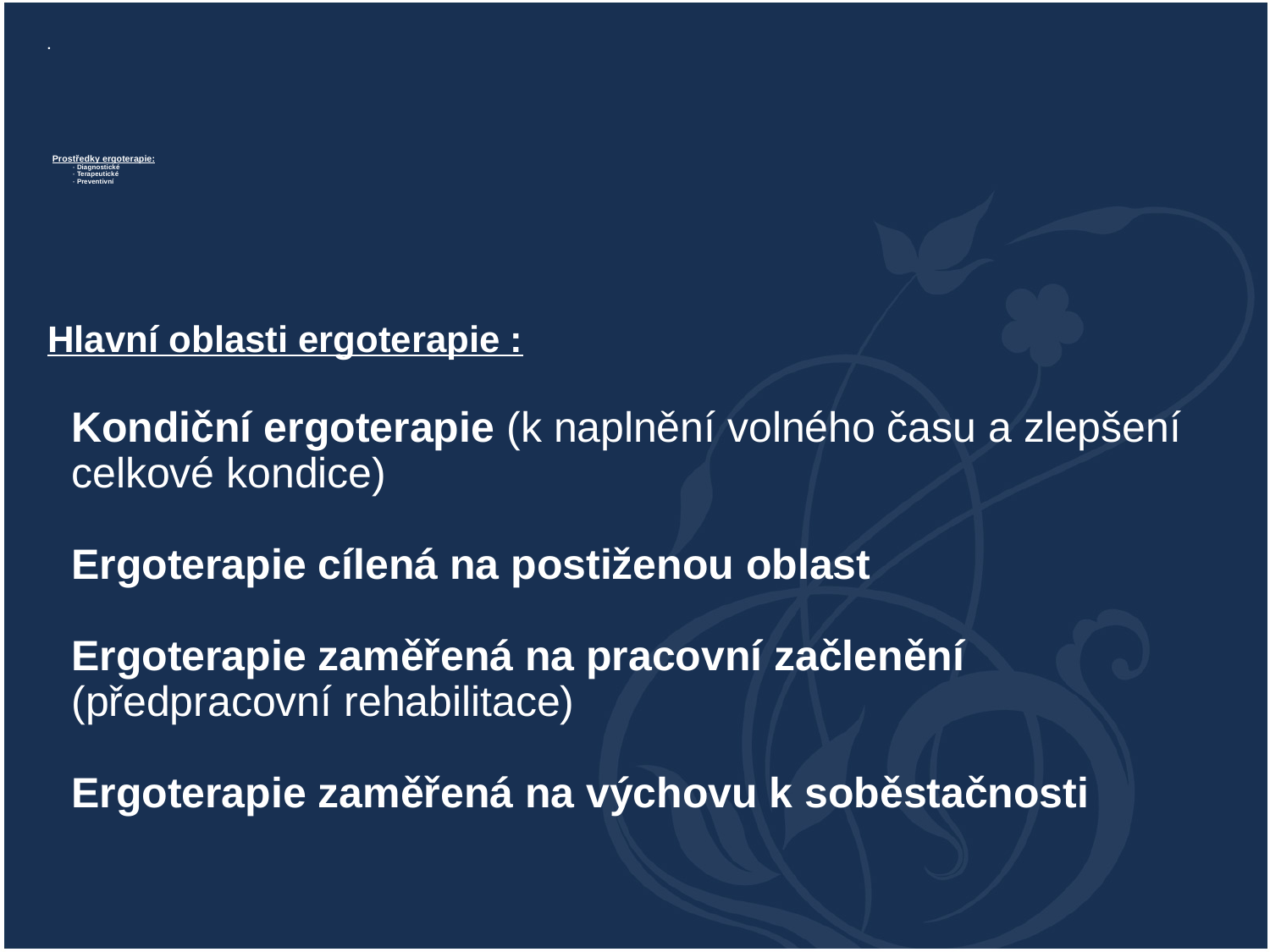

# Prostředky ergoterapie: - Diagnostické - Terapeutické - Preventivní

Hlavní oblasti ergoterapie :
 
Kondiční ergoterapie (k naplnění volného času a zlepšení celkové kondice)
Ergoterapie cílená na postiženou oblast
 
Ergoterapie zaměřená na pracovní začlenění (předpracovní rehabilitace)
 
Ergoterapie zaměřená na výchovu k soběstačnosti